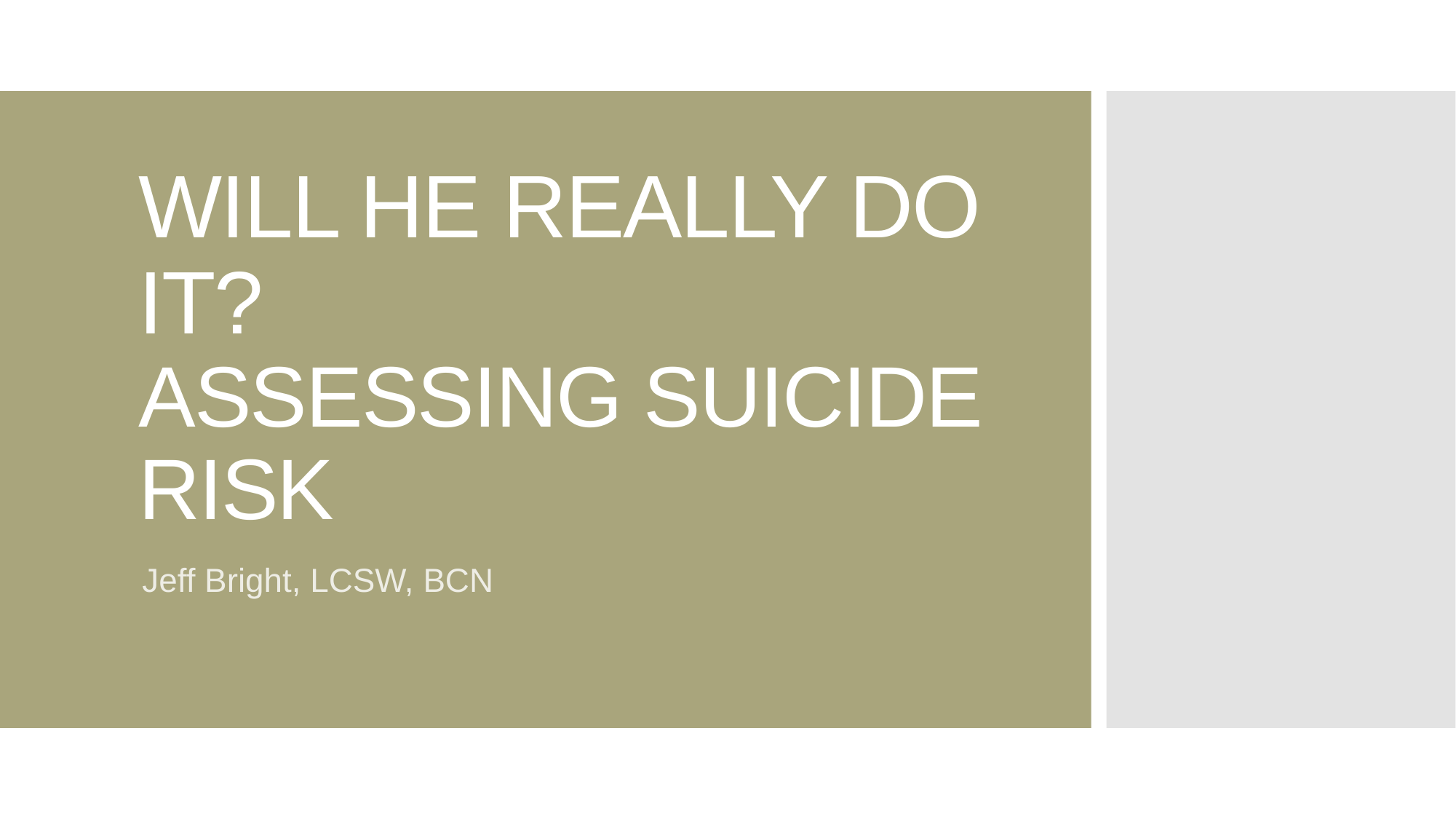

# WILL HE REALLY DO IT? ASSESSING SUICIDE RISK
Jeff Bright, LCSW, BCN